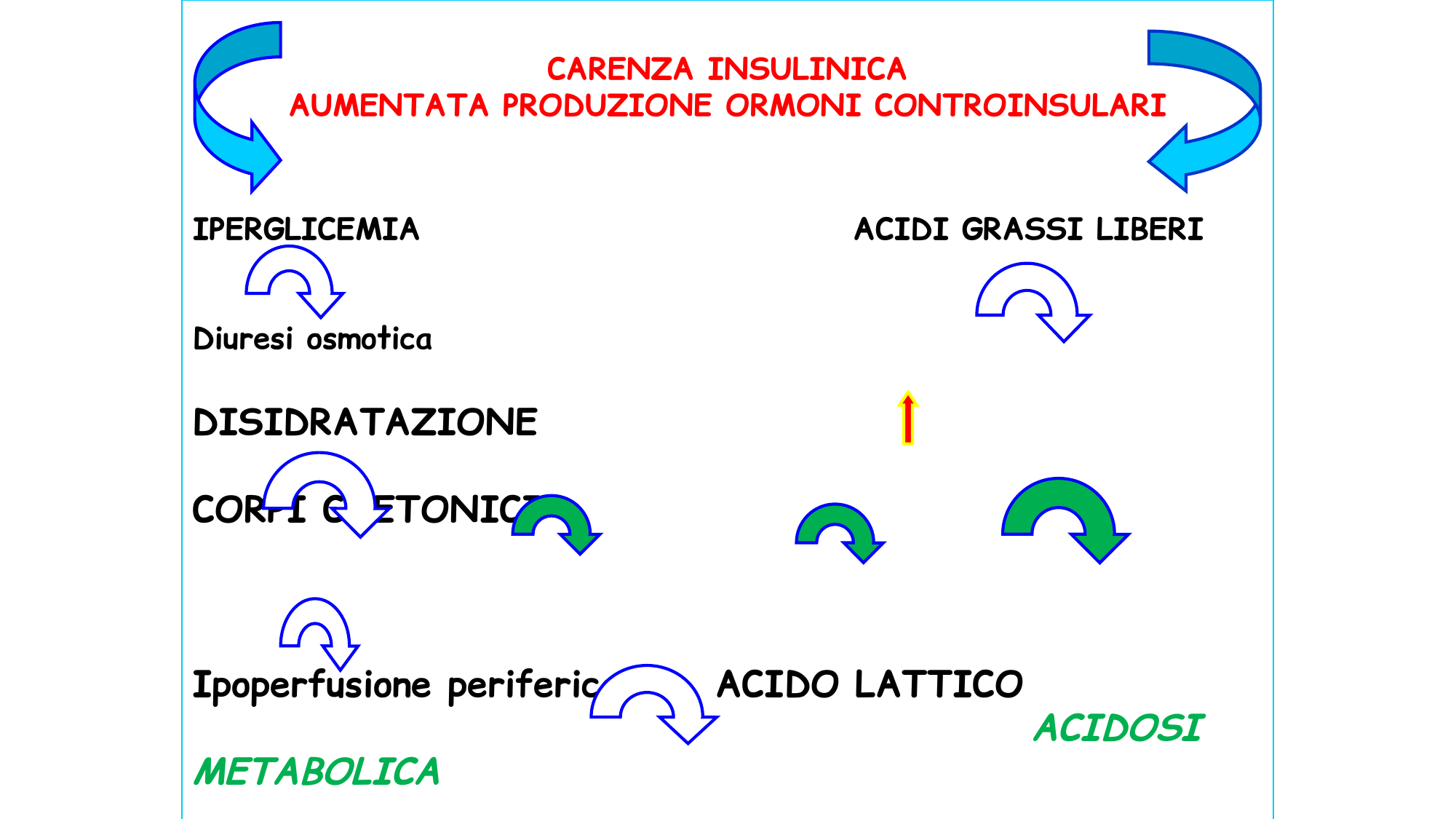

CARENZA INSULINICA
AUMENTATA PRODUZIONE ORMONI CONTROINSULARI

IPERGLICEMIA                                 ACIDI GRASSI LIBERI

Diuresi osmotica

DISIDRATAZIONE
                                                                CORPI CHETONICI

Ipoperfusione periferica      ACIDO LATTICO
                                                     ACIDOSI METABOLICA

Riduzione filtrato glomerulare

ULTERIORE AUMENTO GLICEMIA